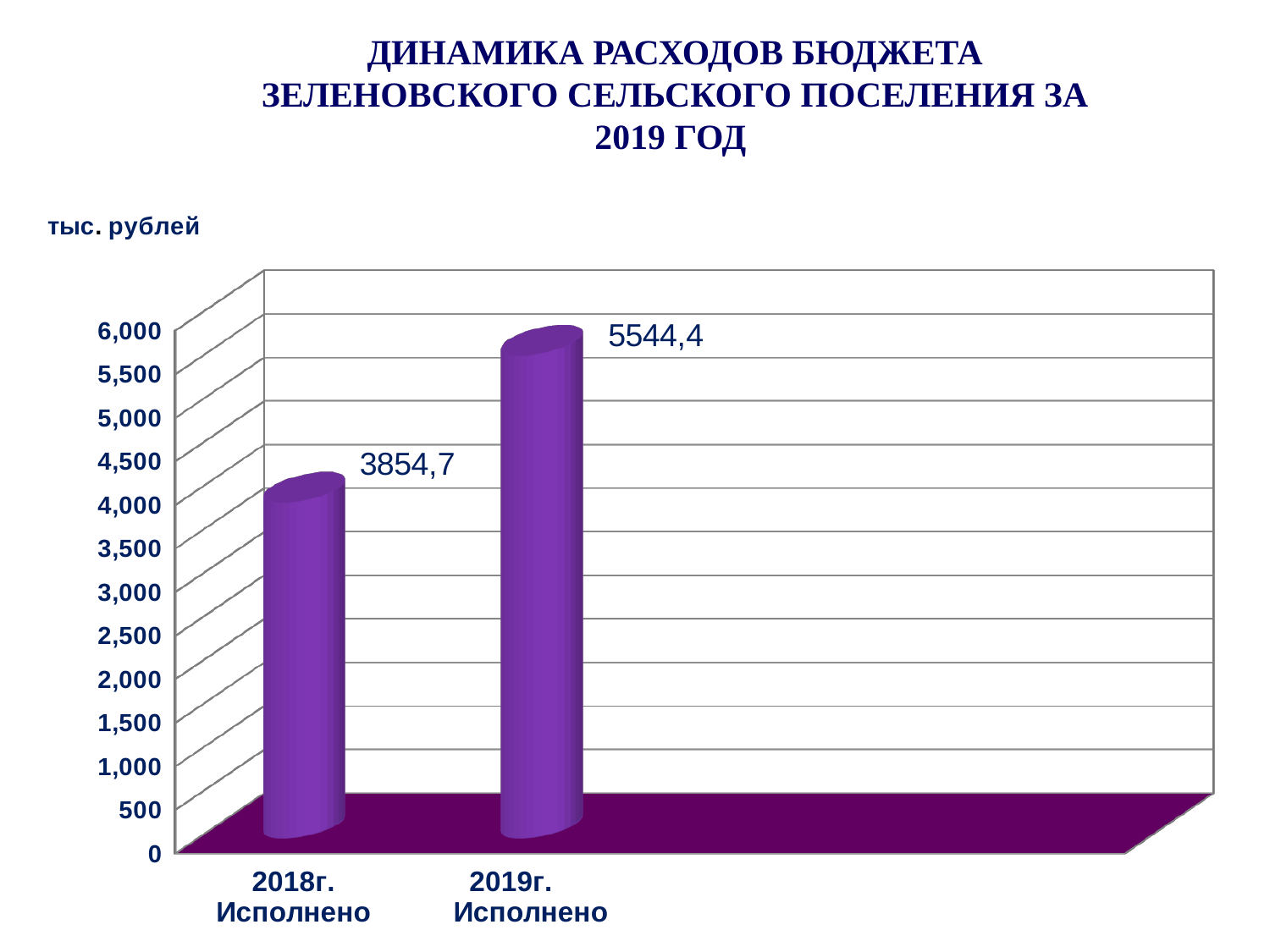

ДИНАМИКА РАСХОДОВ БЮДЖЕТА ЗЕЛЕНОВСКОГО СЕЛЬСКОГО ПОСЕЛЕНИЯ ЗА 2019 ГОД

[unsupported chart]